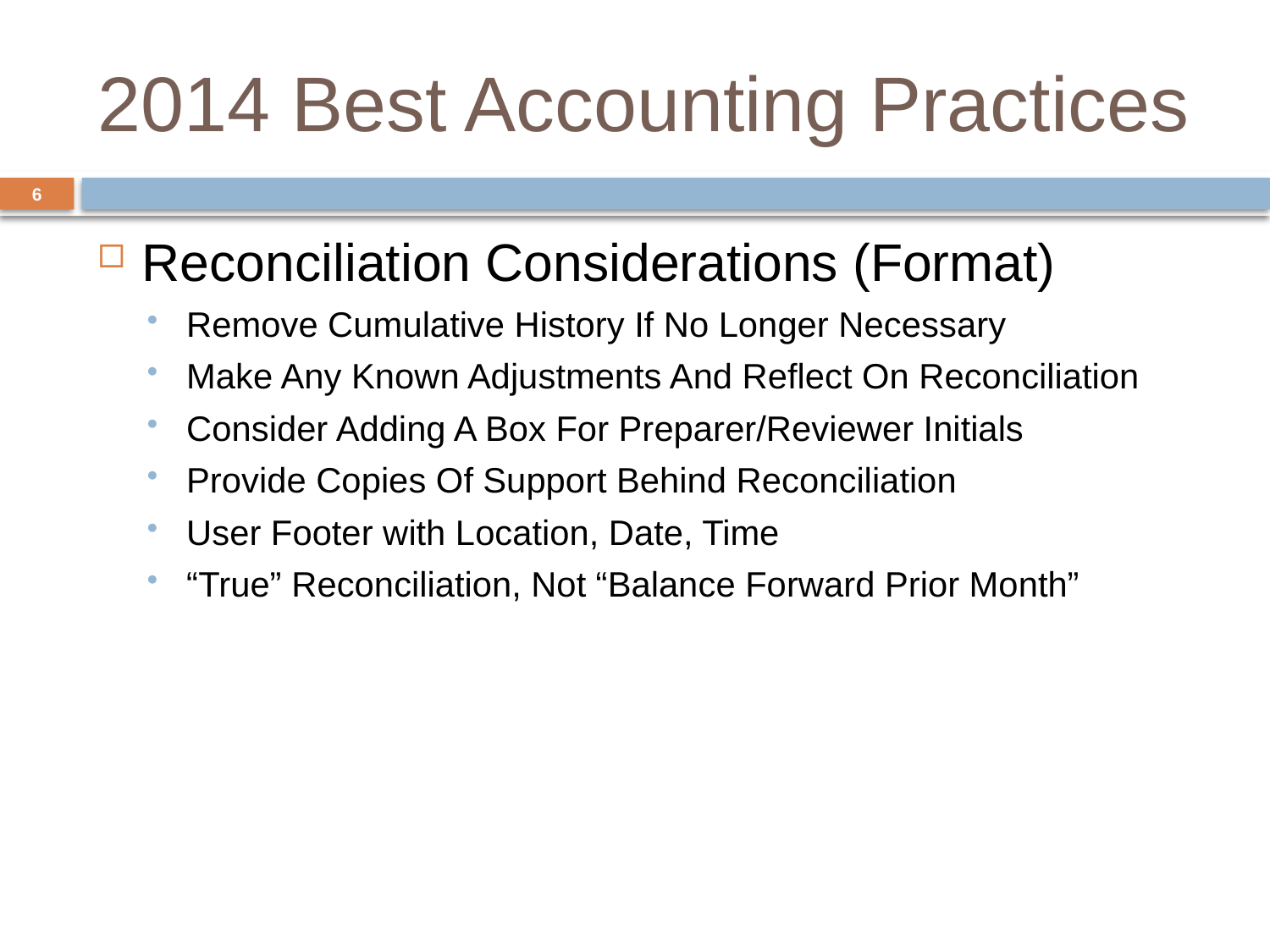

# 2014 Best Accounting Practices
6
Reconciliation Considerations (Format)
Remove Cumulative History If No Longer Necessary
Make Any Known Adjustments And Reflect On Reconciliation
Consider Adding A Box For Preparer/Reviewer Initials
Provide Copies Of Support Behind Reconciliation
User Footer with Location, Date, Time
“True” Reconciliation, Not “Balance Forward Prior Month”